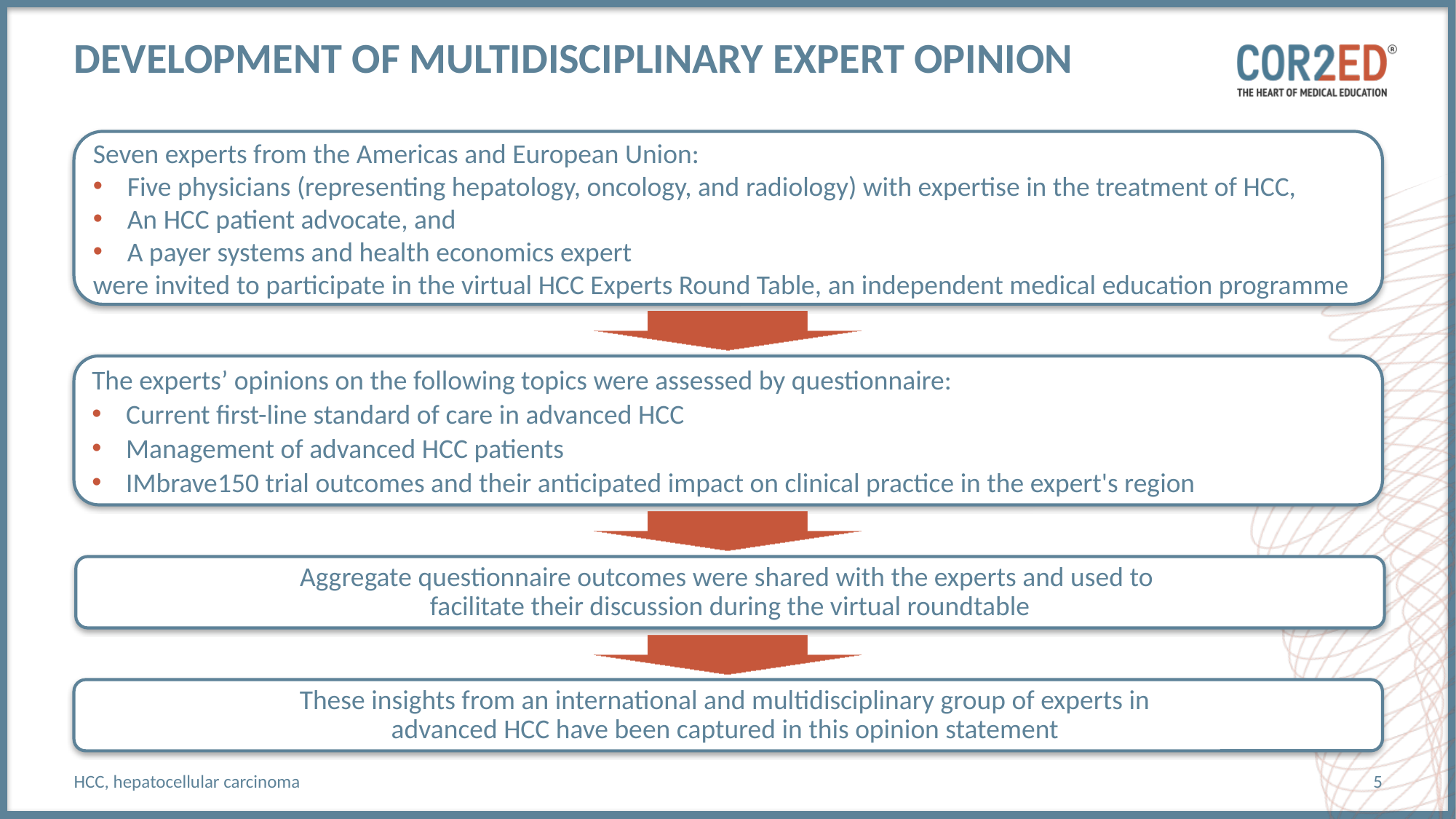

# Development of multidisciplinary expert opinion
Seven experts from the Americas and European Union:
Five physicians (representing hepatology, oncology, and radiology) with expertise in the treatment of HCC,
An HCC patient advocate, and
A payer systems and health economics expert
were invited to participate in the virtual HCC Experts Round Table, an independent medical education programme

The experts’ opinions on the following topics were assessed by questionnaire:
Current first-line standard of care in advanced HCC
Management of advanced HCC patients
IMbrave150 trial outcomes and their anticipated impact on clinical practice in the expert's region

Aggregate questionnaire outcomes were shared with the experts and used to
facilitate their discussion during the virtual roundtable

These insights from an international and multidisciplinary group of experts in
advanced HCC have been captured in this opinion statement
HCC, hepatocellular carcinoma
5